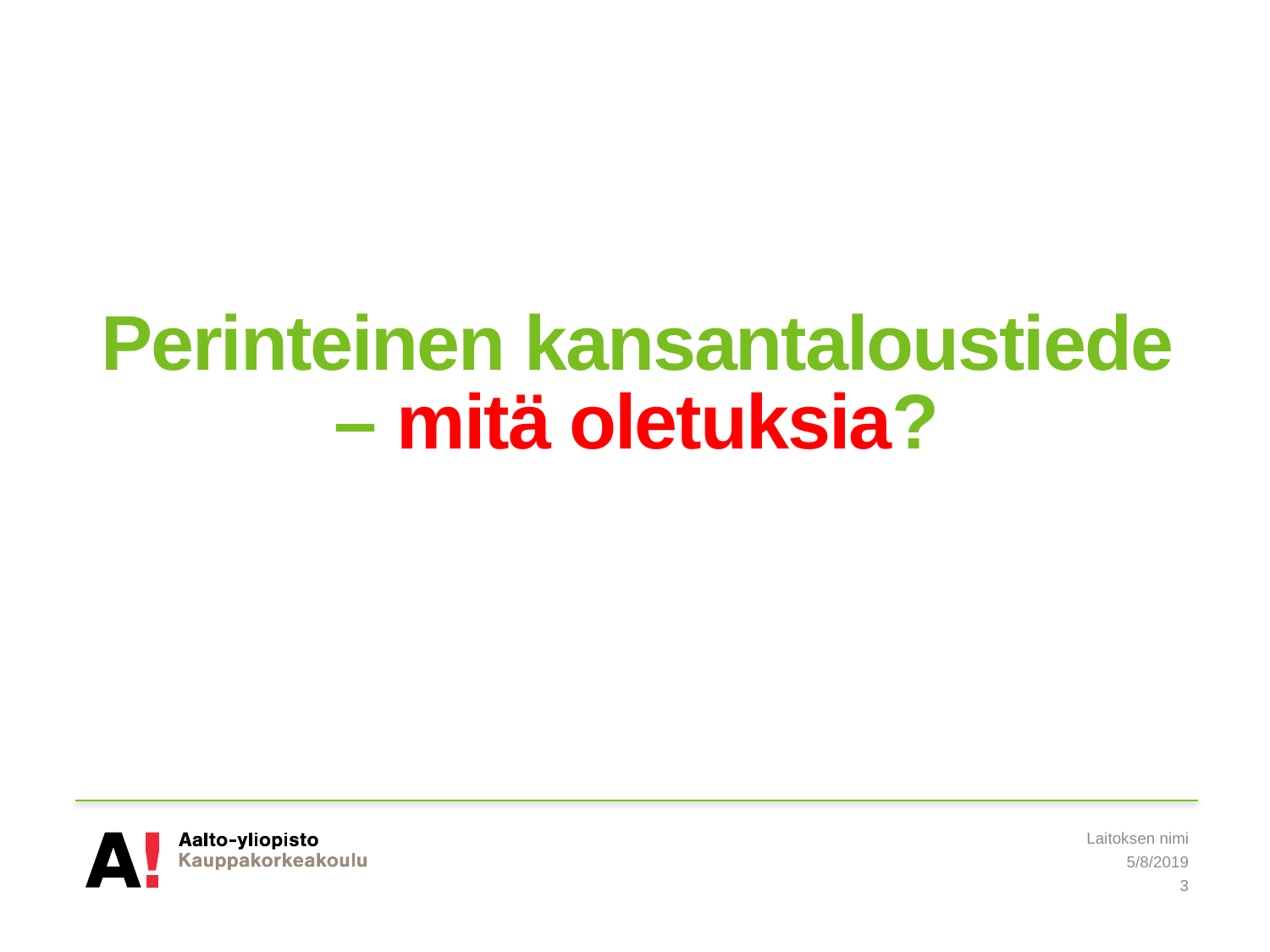

# Perinteinen kansantaloustiede – mitä oletuksia?
Laitoksen nimi
5/8/2019
3